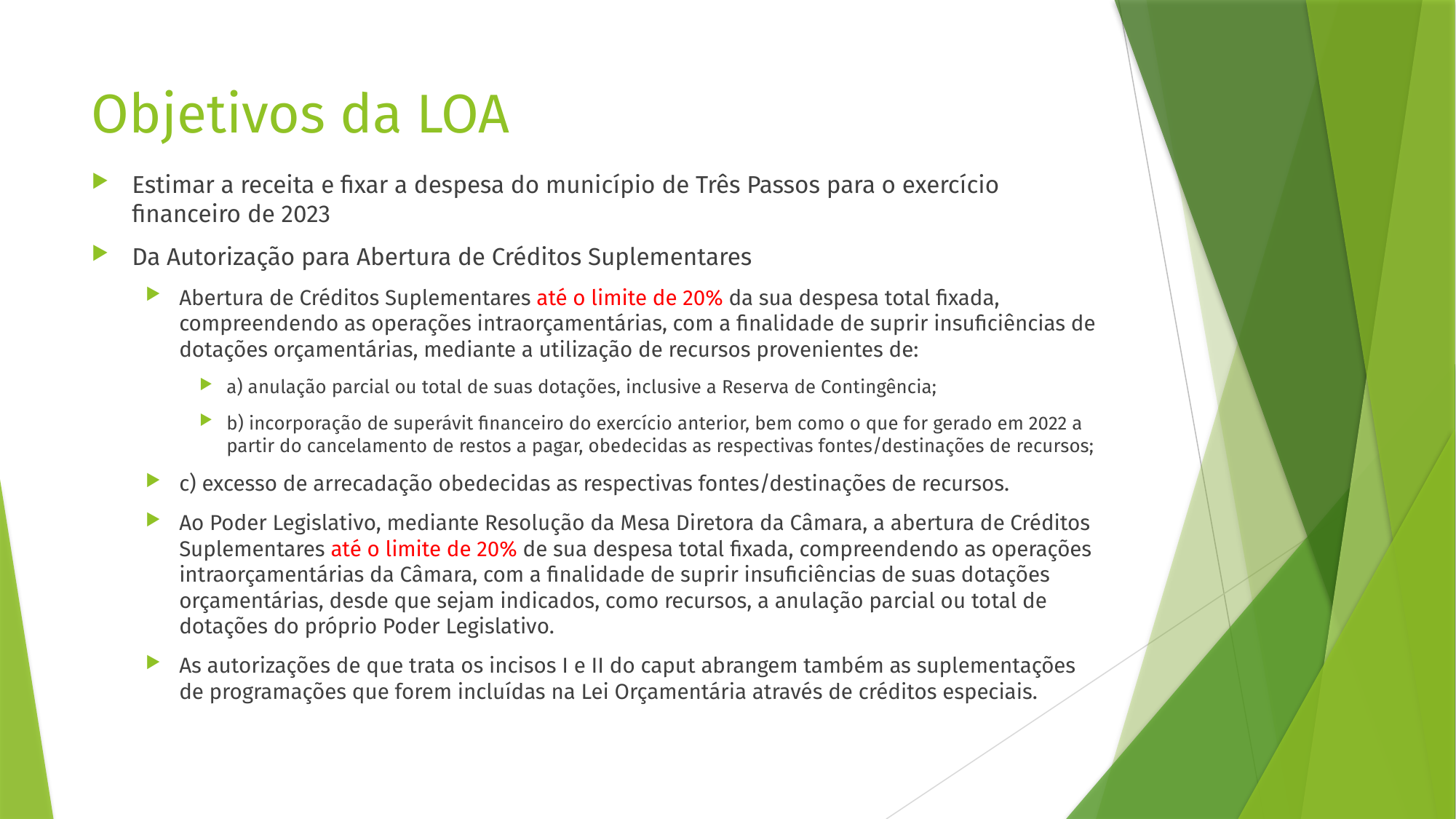

# Objetivos da LOA
Estimar a receita e fixar a despesa do município de Três Passos para o exercício financeiro de 2023
Da Autorização para Abertura de Créditos Suplementares
Abertura de Créditos Suplementares até o limite de 20% da sua despesa total fixada, compreendendo as operações intraorçamentárias, com a finalidade de suprir insuficiências de dotações orçamentárias, mediante a utilização de recursos provenientes de:
a) anulação parcial ou total de suas dotações, inclusive a Reserva de Contingência;
b) incorporação de superávit financeiro do exercício anterior, bem como o que for gerado em 2022 a partir do cancelamento de restos a pagar, obedecidas as respectivas fontes/destinações de recursos;
c) excesso de arrecadação obedecidas as respectivas fontes/destinações de recursos.
Ao Poder Legislativo, mediante Resolução da Mesa Diretora da Câmara, a abertura de Créditos Suplementares até o limite de 20% de sua despesa total fixada, compreendendo as operações intraorçamentárias da Câmara, com a finalidade de suprir insuficiências de suas dotações orçamentárias, desde que sejam indicados, como recursos, a anulação parcial ou total de dotações do próprio Poder Legislativo.
As autorizações de que trata os incisos I e II do caput abrangem também as suplementações de programações que forem incluídas na Lei Orçamentária através de créditos especiais.